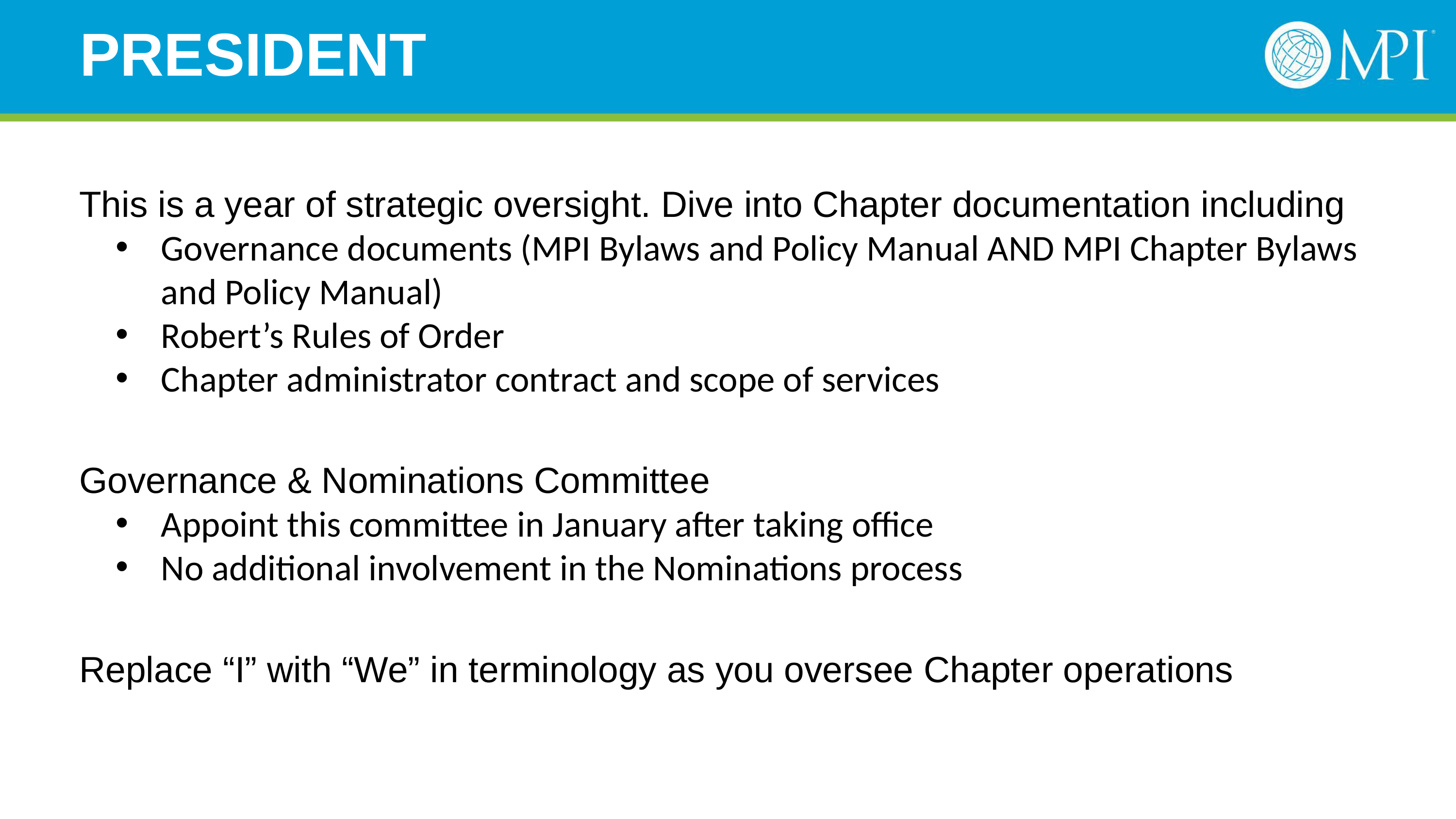

# PRESIDENT
This is a year of strategic oversight. Dive into Chapter documentation including
Governance documents (MPI Bylaws and Policy Manual AND MPI Chapter Bylaws and Policy Manual)
Robert’s Rules of Order
Chapter administrator contract and scope of services

Governance & Nominations Committee
Appoint this committee in January after taking office
No additional involvement in the Nominations process

Replace “I” with “We” in terminology as you oversee Chapter operations